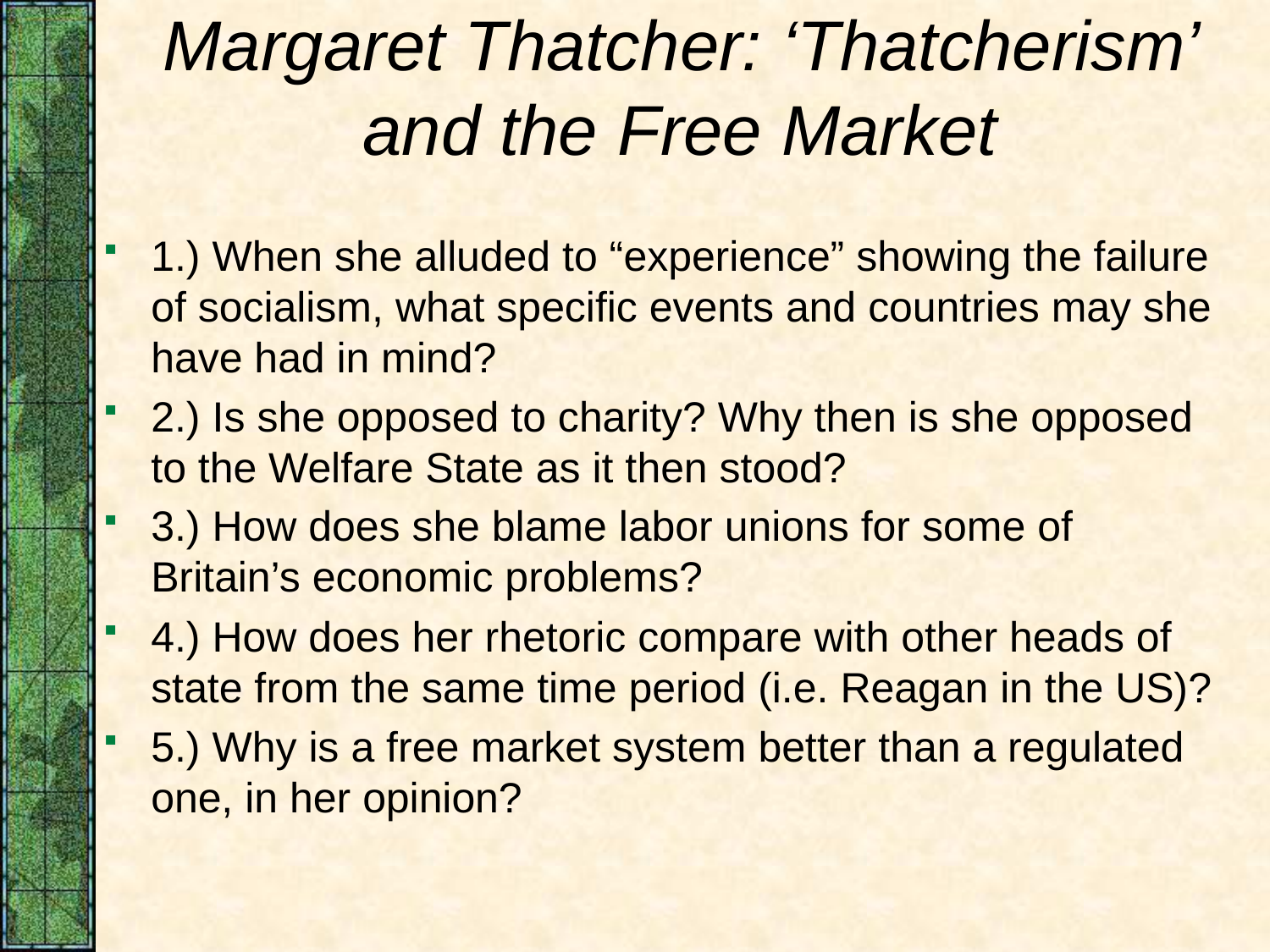

# Margaret Thatcher: ‘Thatcherism’ and the Free Market
1.) When she alluded to “experience” showing the failure of socialism, what specific events and countries may she have had in mind?
2.) Is she opposed to charity? Why then is she opposed to the Welfare State as it then stood?
3.) How does she blame labor unions for some of Britain’s economic problems?
4.) How does her rhetoric compare with other heads of state from the same time period (i.e. Reagan in the US)?
5.) Why is a free market system better than a regulated one, in her opinion?